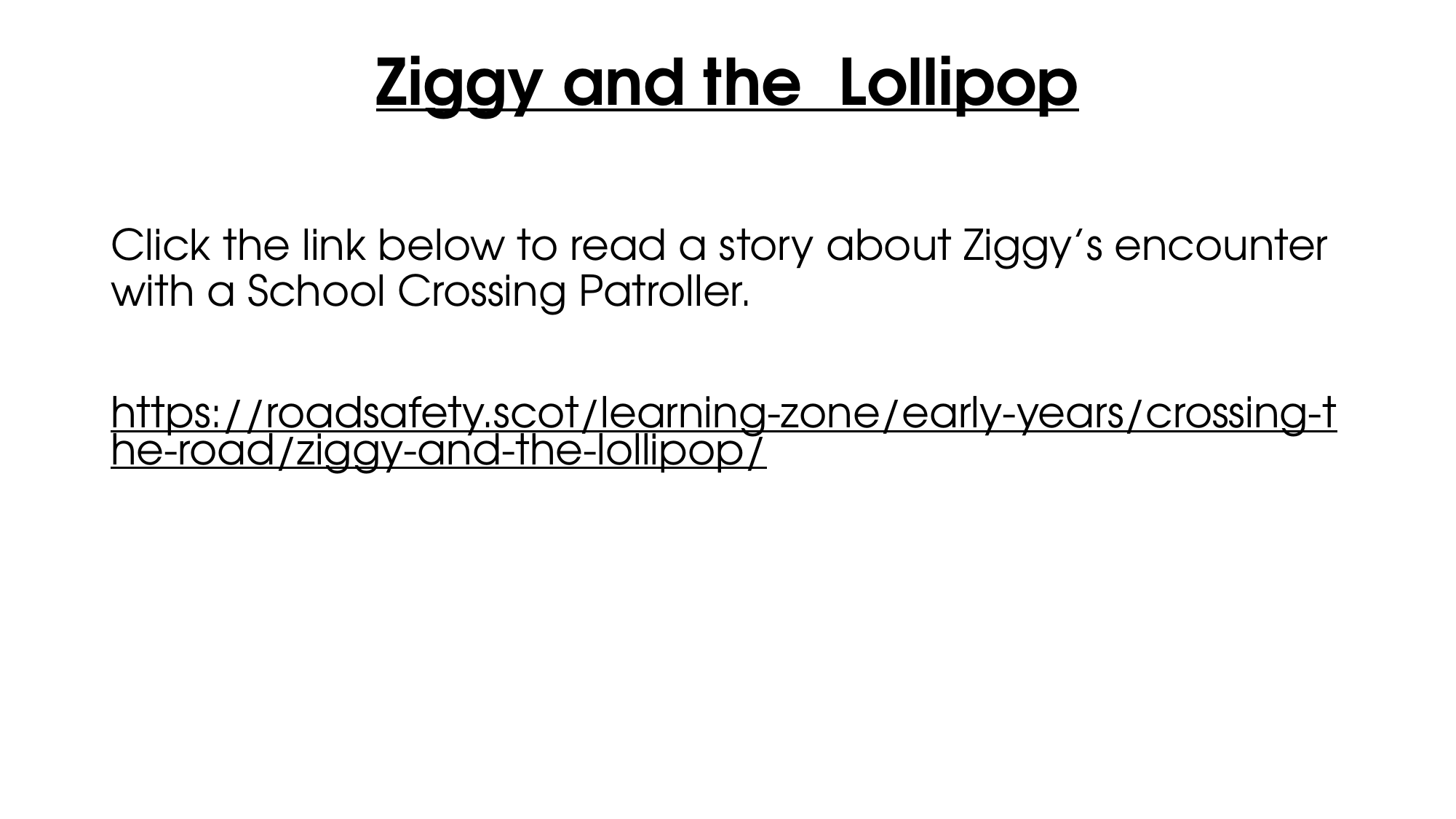

# Ziggy and the  Lollipop
Click the link below to read a story about Ziggy’s encounter with a School Crossing Patroller.

https://roadsafety.scot/learning-zone/early-years/crossing-the-road/ziggy-and-the-lollipop/